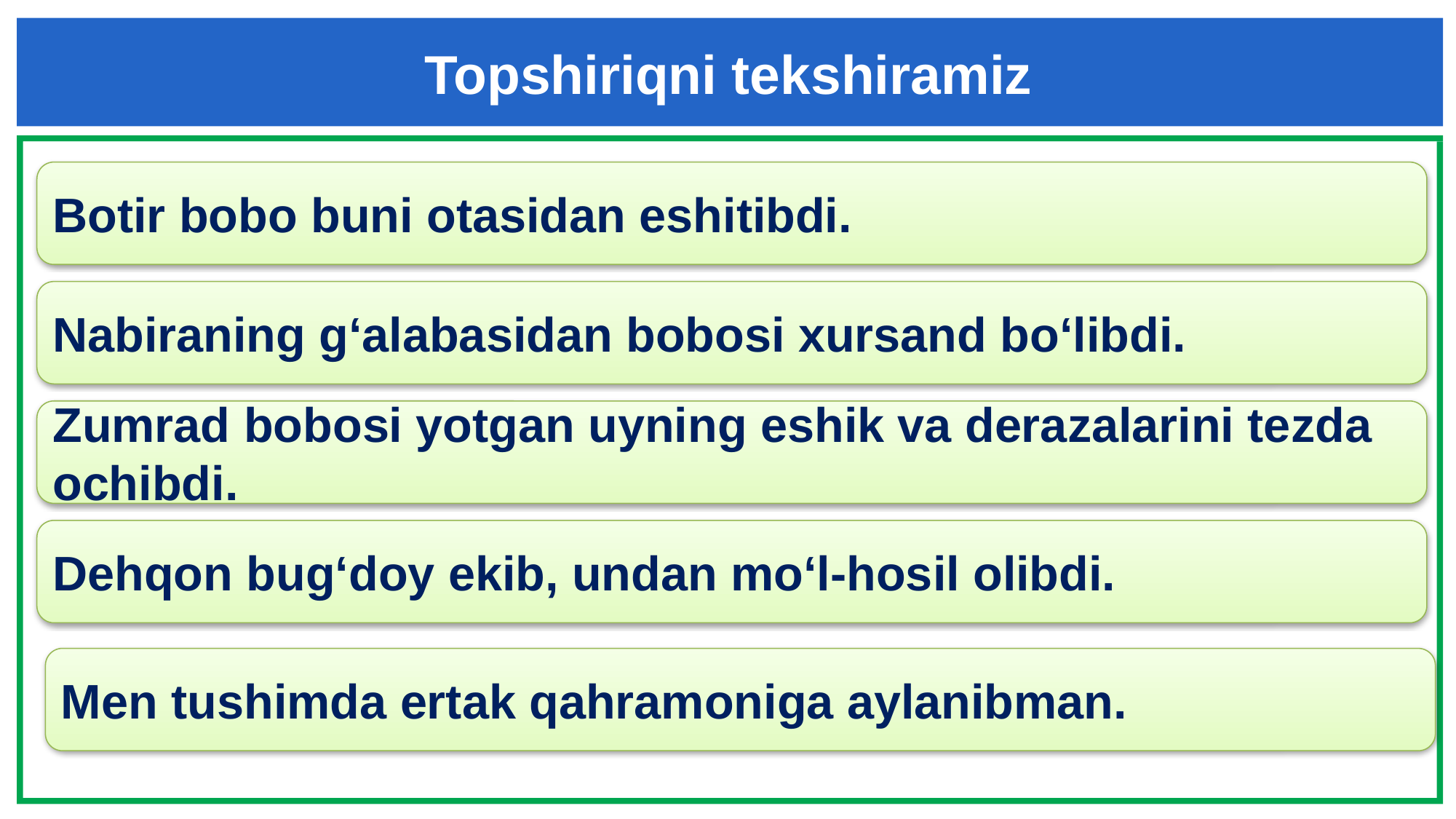

Topshiriqni tekshiramiz
Botir bobo buni otasidan eshitibdi.
Nabiraning g‘alabasidan bobosi xursand bo‘libdi.
Zumrad bobosi yotgan uyning eshik va derazalarini tezda ochibdi.
Dehqon bug‘doy ekib, undan mo‘l-hosil olibdi.
Men tushimda ertak qahramoniga aylanibman.